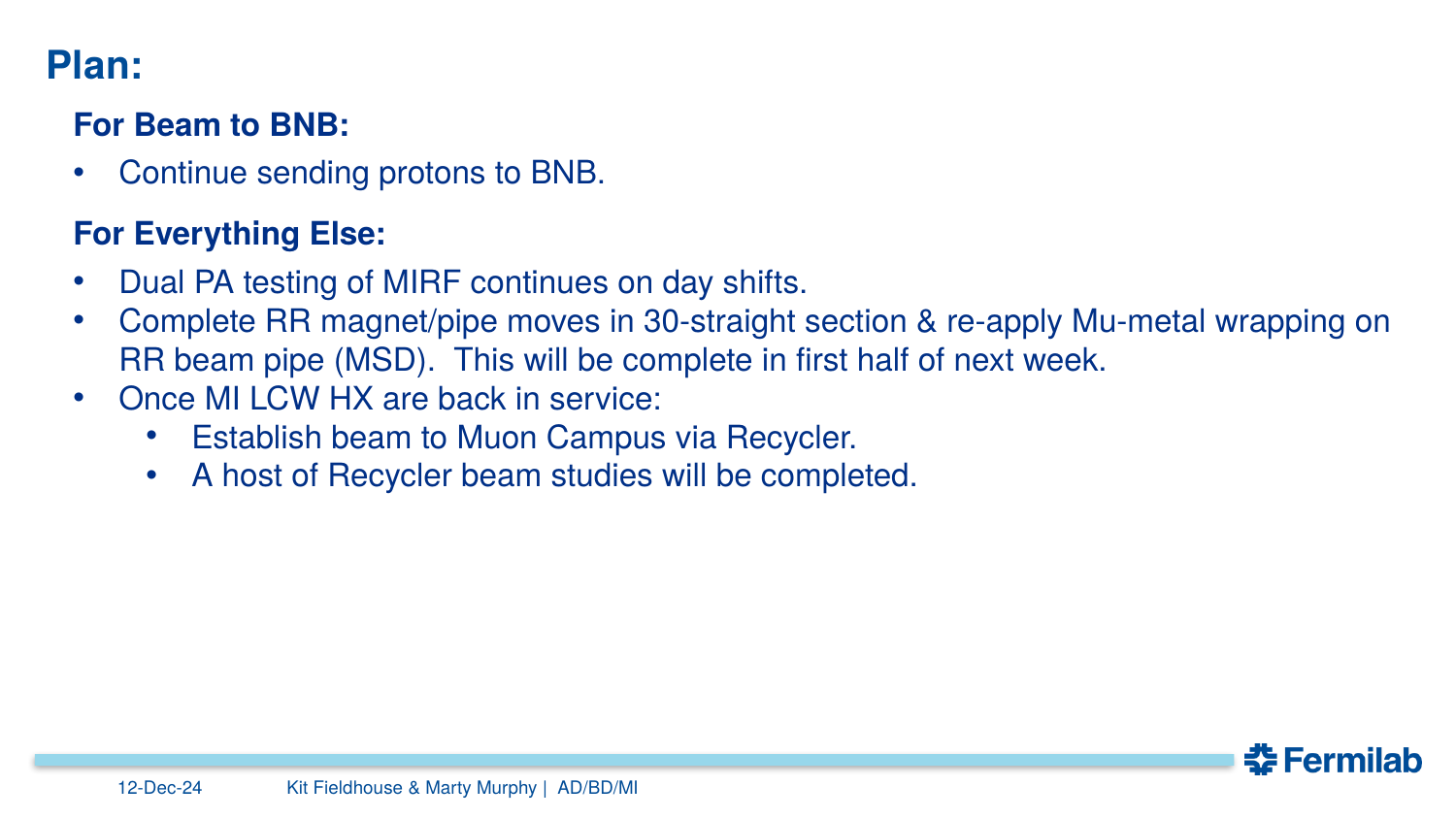

Plan:
For Beam to BNB:

Continue sending protons to BNB.

For Everything Else:

Dual PA testing of MIRF continues on day shifts.
Complete RR magnet/pipe moves in 30-straight section & re-apply Mu-metal wrapping on RR beam pipe (MSD).  This will be complete in first half of next week.
Once MI LCW HX are back in service:
Establish beam to Muon Campus via Recycler.
A host of Recycler beam studies will be completed.

12-Dec-24
Kit Fieldhouse & Marty Murphy |  AD/BD/MI